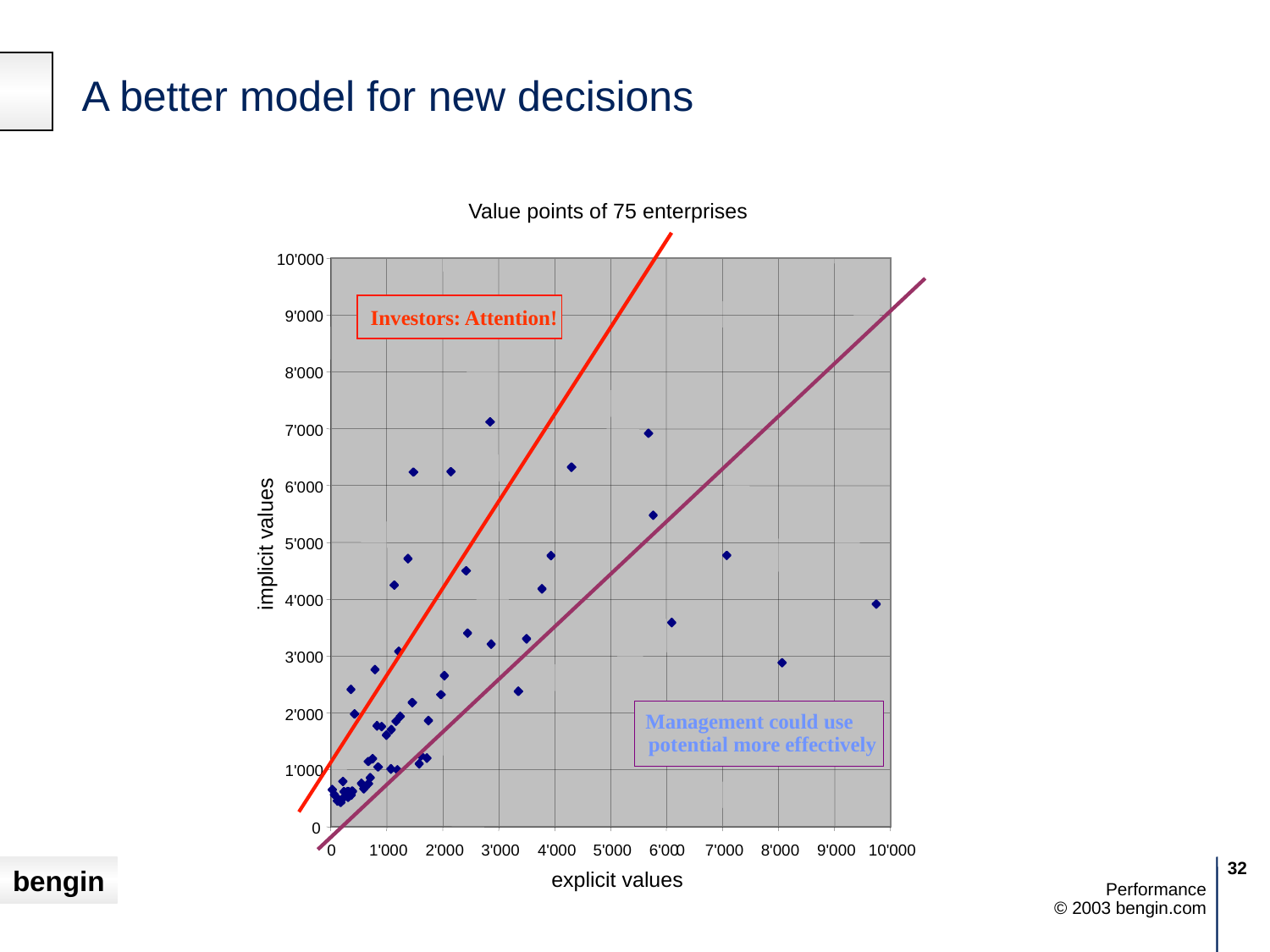

# A better model for new decisions

Value points of 75 enterprises

10'000

9'000

8'000

7'000

6'000

implicit values

5'000

4'000

3'000

2'000

1'000

0

0
1'000
2'000
3'000
4'000
5'000
6'00
0
7'000
8'000
9'000
10'000

explicit values

Investors: Attention!

Management could use
potential more effectively
32
Performance
© 2003 bengin.com